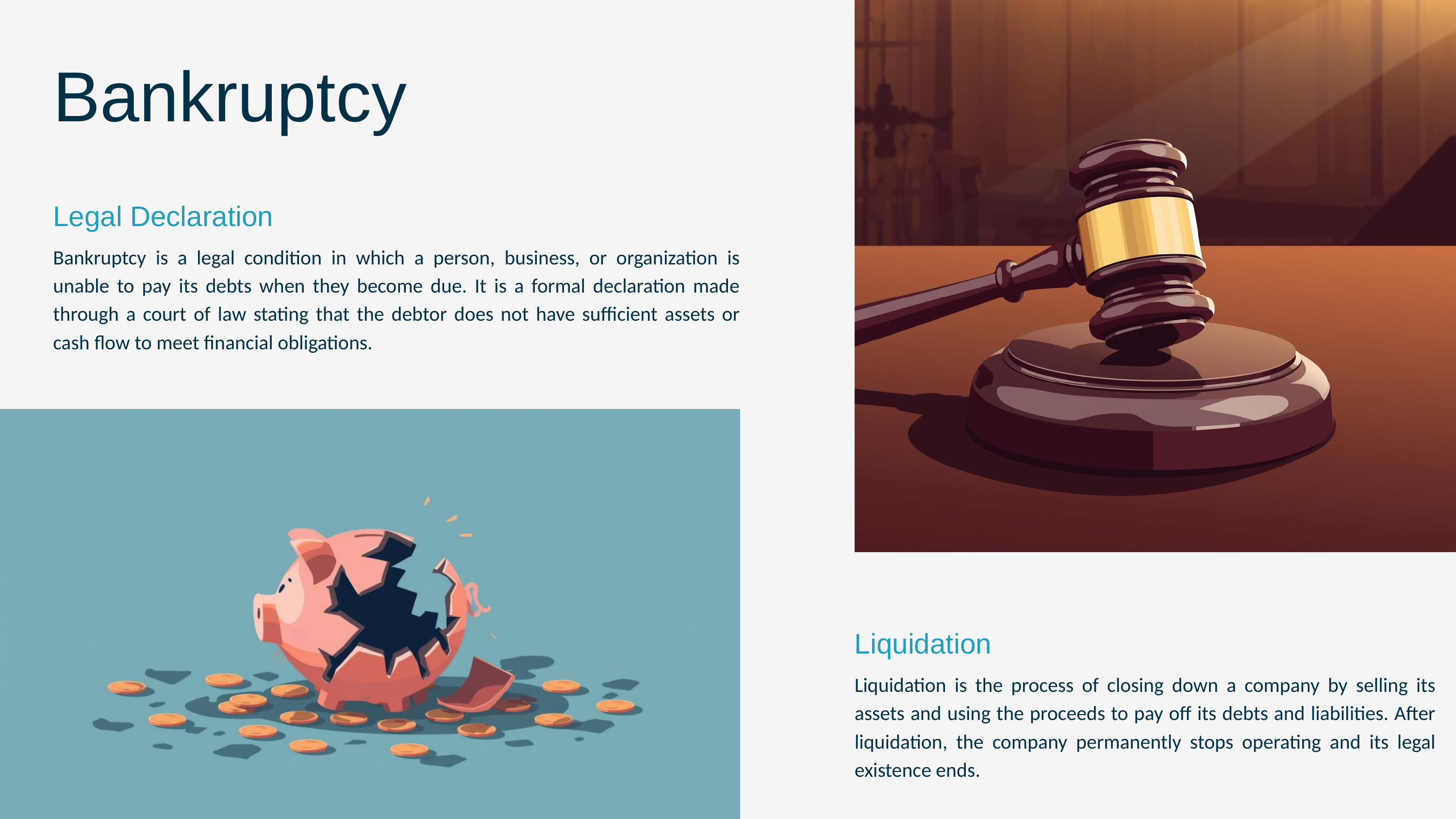

Bankruptcy
Legal Declaration
Bankruptcy is a legal condition in which a person, business, or organization is unable to pay its debts when they become due. It is a formal declaration made through a court of law stating that the debtor does not have sufficient assets or cash flow to meet financial obligations.

Liquidation
Liquidation is the process of closing down a company by selling its assets and using the proceeds to pay off its debts and liabilities. After liquidation, the company permanently stops operating and its legal existence ends.